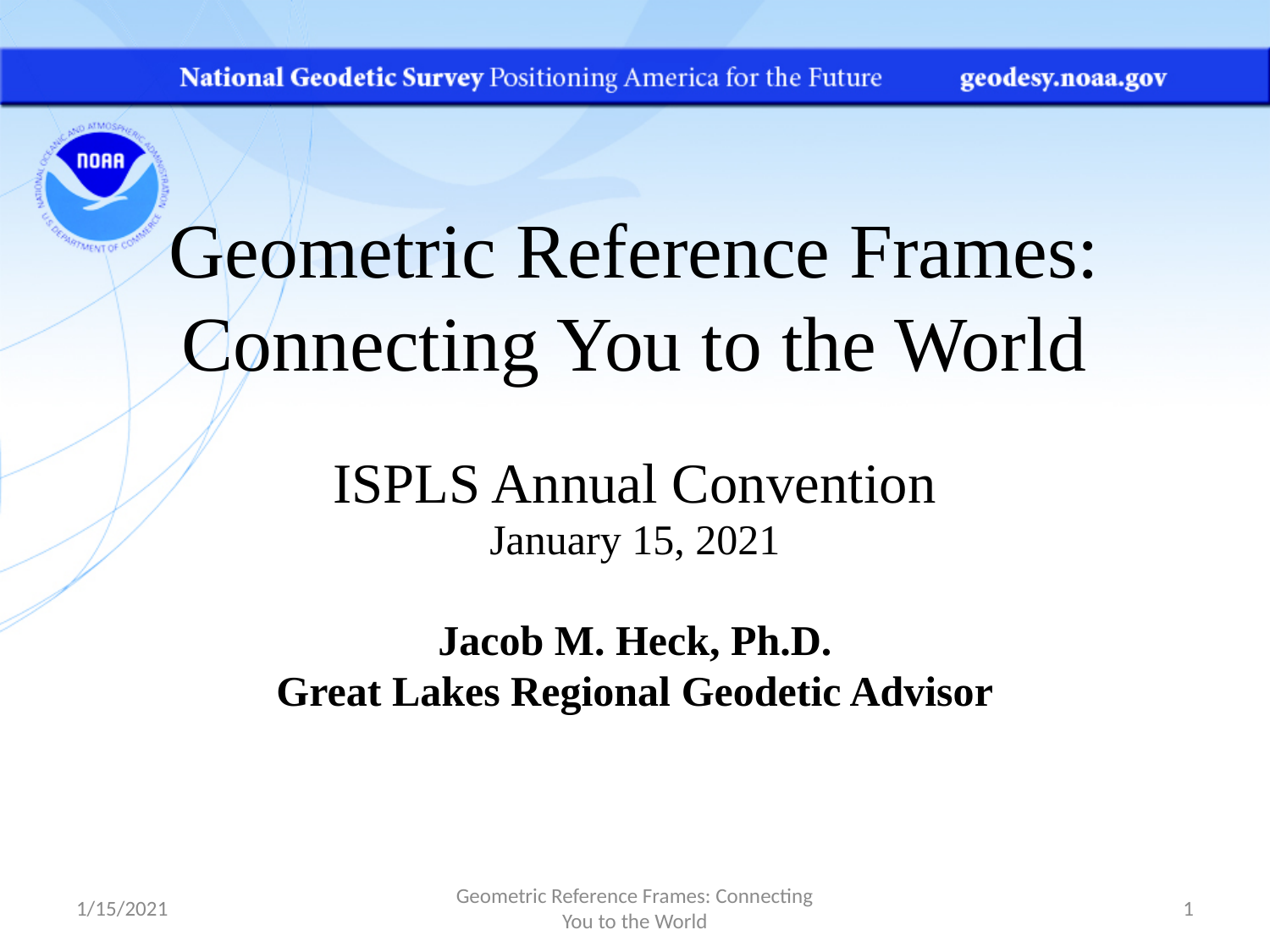

Geometric Reference Frames: Connecting You to the World
ISPLS Annual Convention
January 15, 2021

Jacob M. Heck, Ph.D.
Great Lakes Regional Geodetic Advisor

1/15/2021
Geometric Reference Frames: Connecting You to the World
1